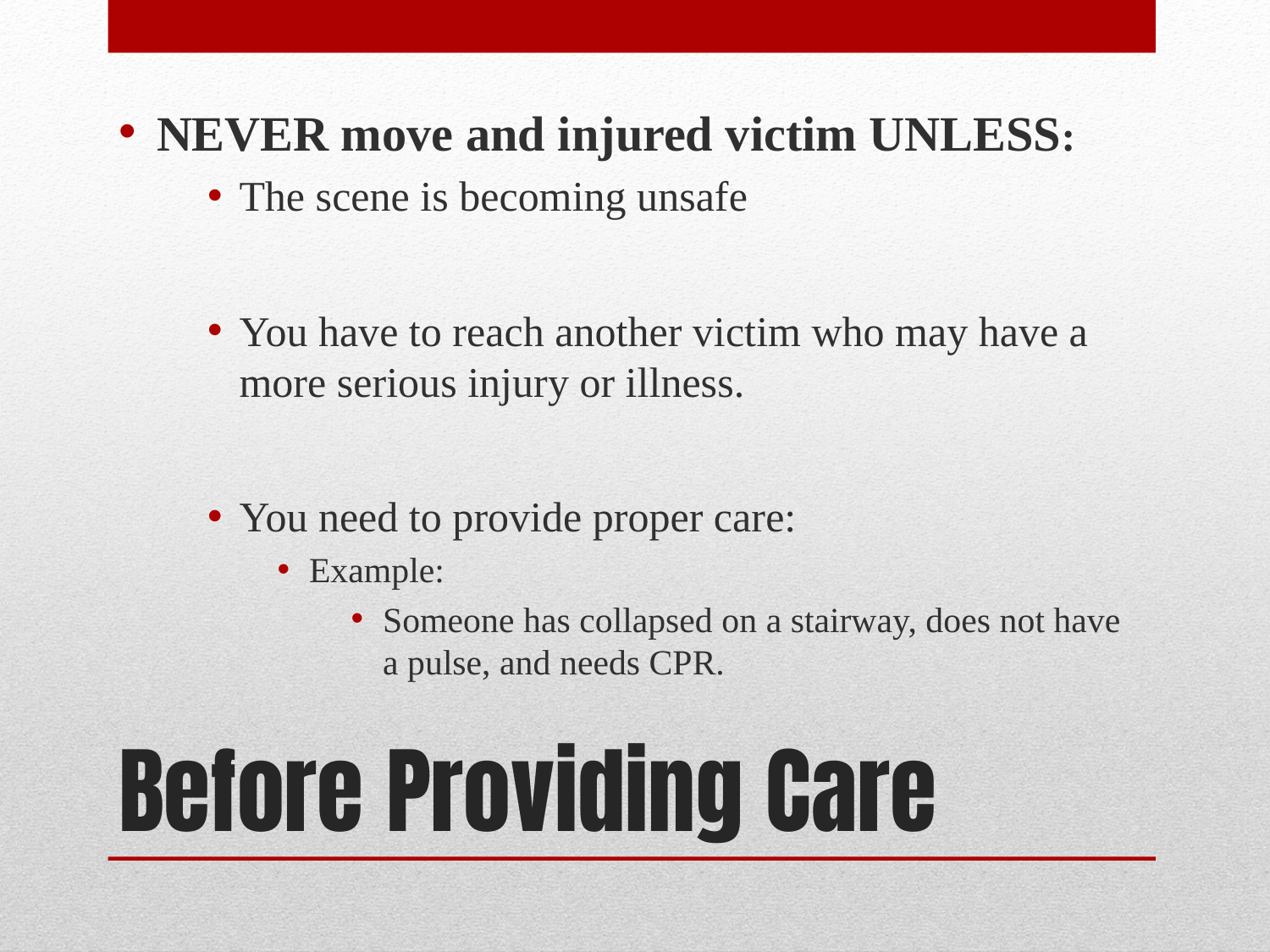

NEVER move and injured victim UNLESS:
The scene is becoming unsafe

You have to reach another victim who may have a more serious injury or illness.

You need to provide proper care:
Example:
Someone has collapsed on a stairway, does not have a pulse, and needs CPR.
# Before Providing Care